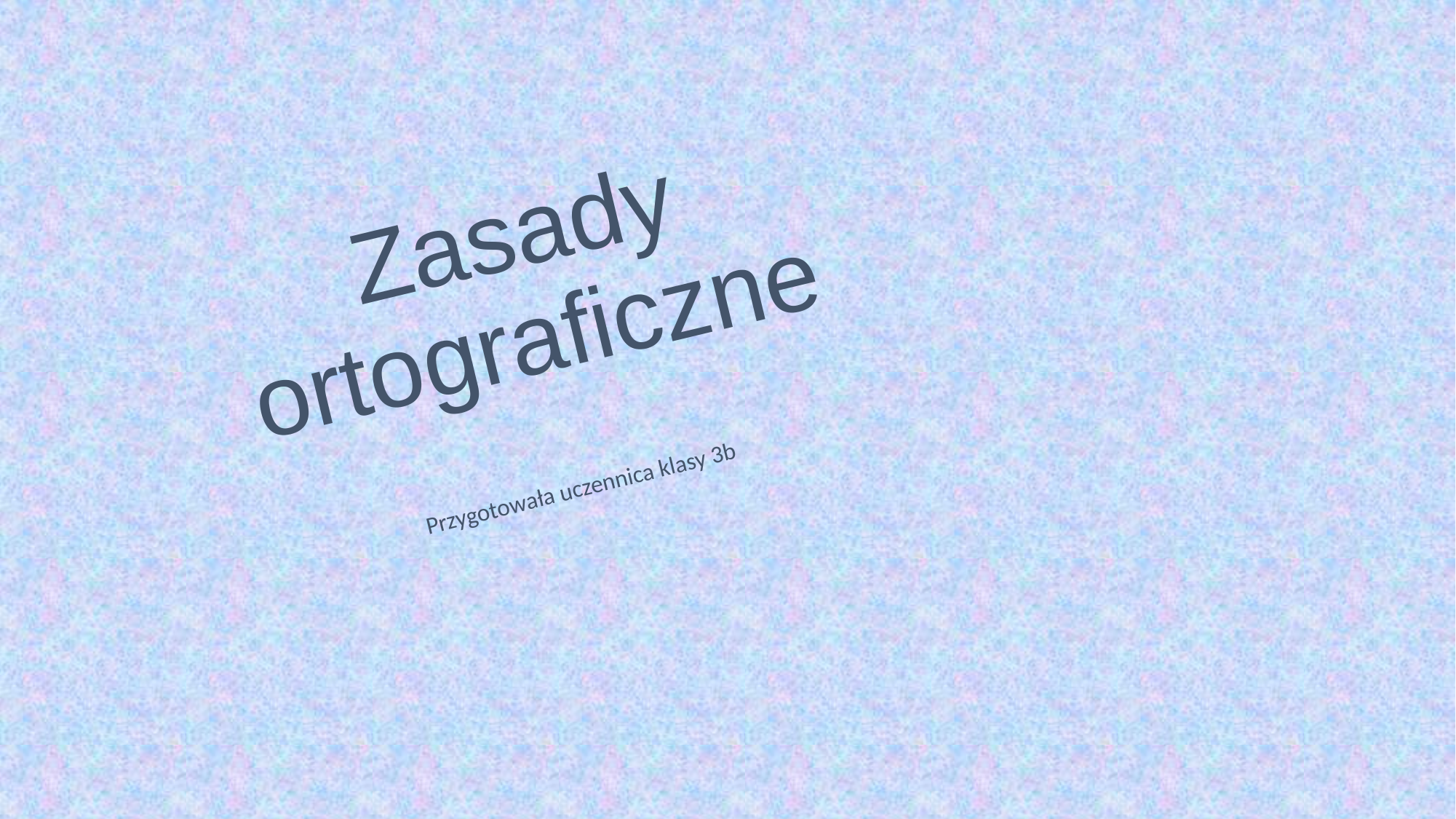

# Zasady ortograficzne

Przygotowała uczennica klasy 3b